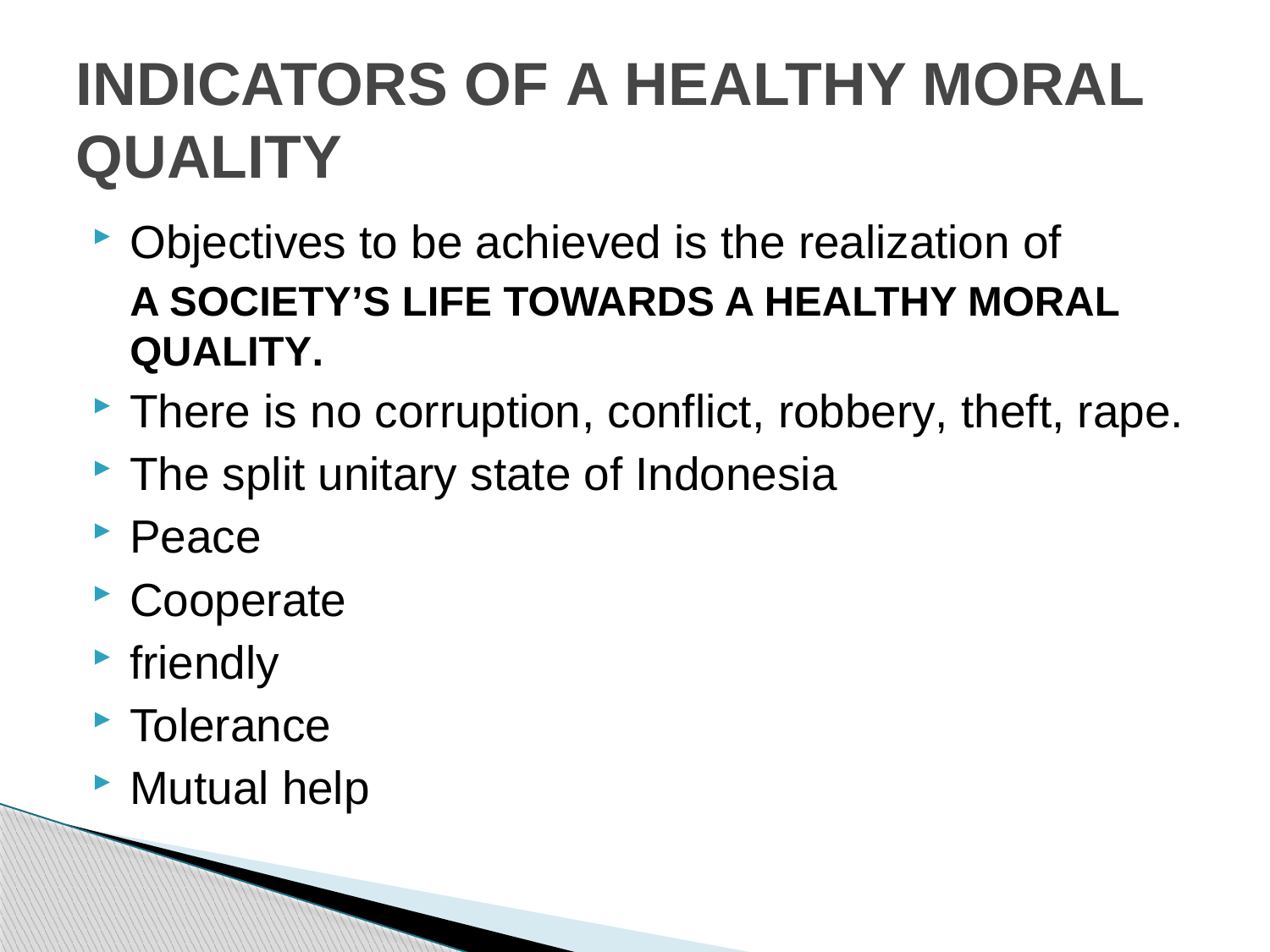

# INDICATORS OF A HEALTHY MORAL QUALITY
Objectives to be achieved is the realization of
	A SOCIETY’S LIFE TOWARDS A HEALTHY MORAL QUALITY.
There is no corruption, conflict, robbery, theft, rape.
The split unitary state of Indonesia
Peace
Cooperate
friendly
Tolerance
Mutual help